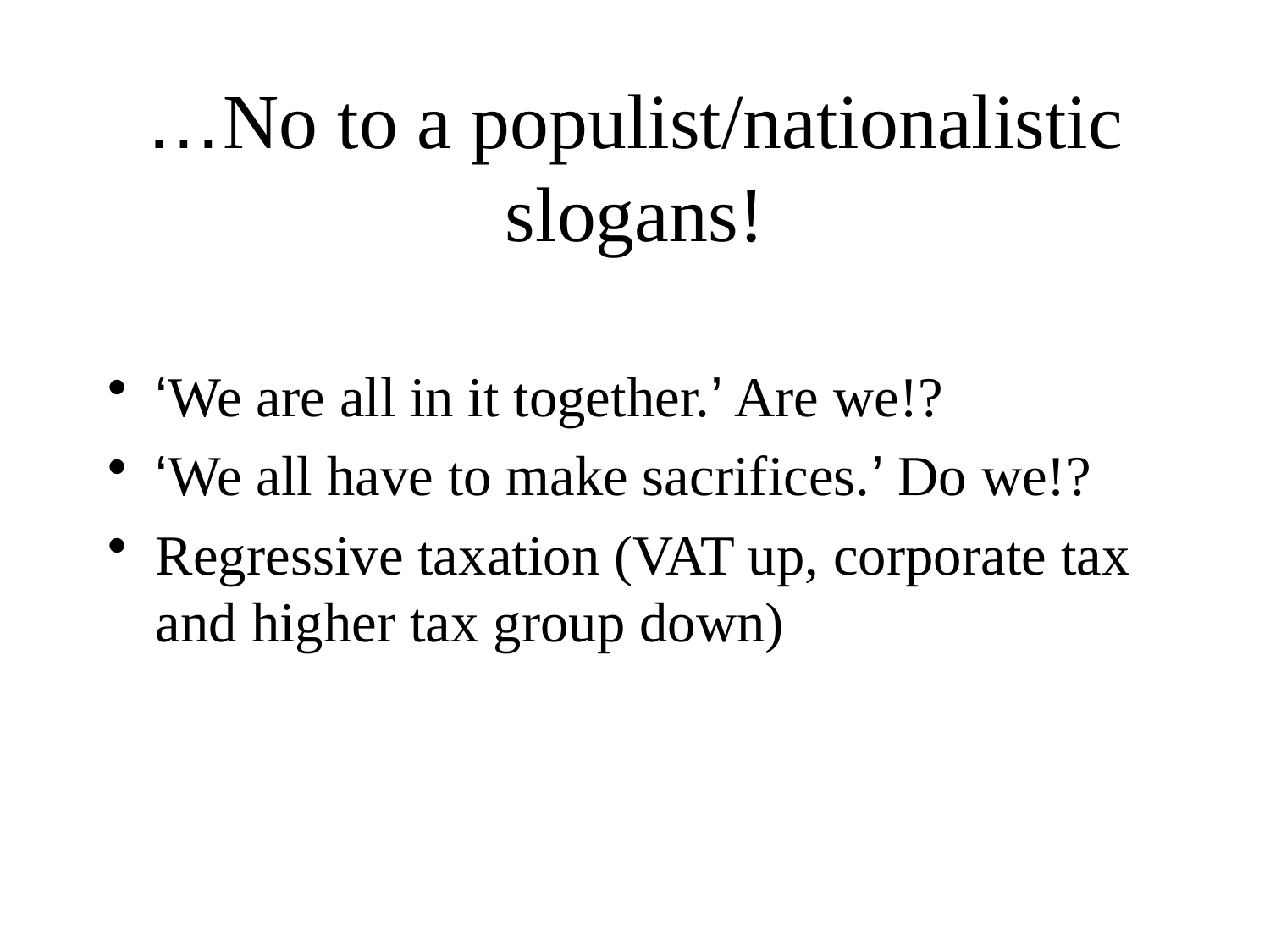

# …No to a populist/nationalistic slogans!

‘We are all in it together.’ Are we!?
‘We all have to make sacrifices.’ Do we!?
Regressive taxation (VAT up, corporate tax and higher tax group down)